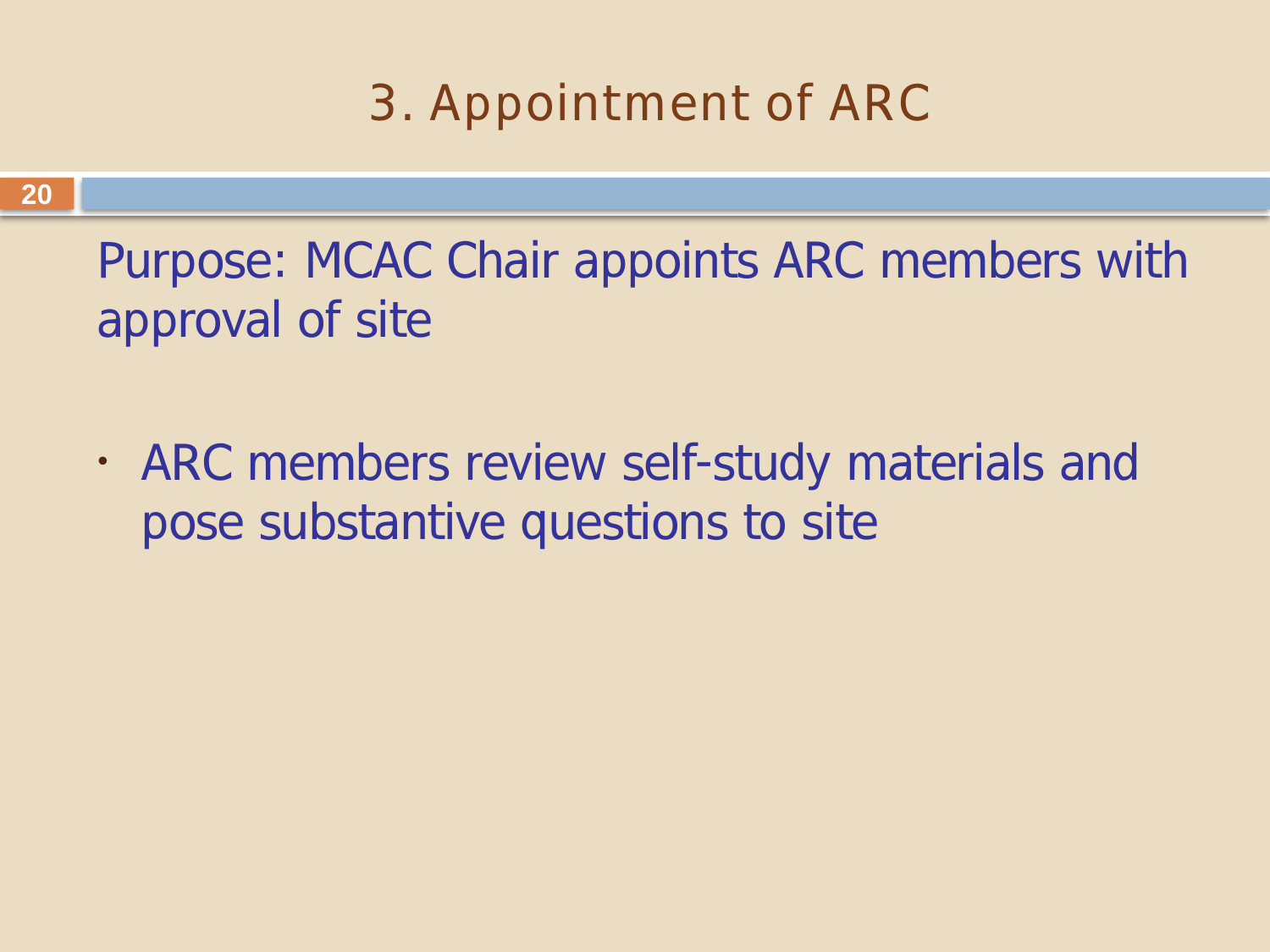

# 3. Appointment of ARC
20
Purpose: MCAC Chair appoints ARC members with approval of site

ARC members review self-study materials and pose substantive questions to site